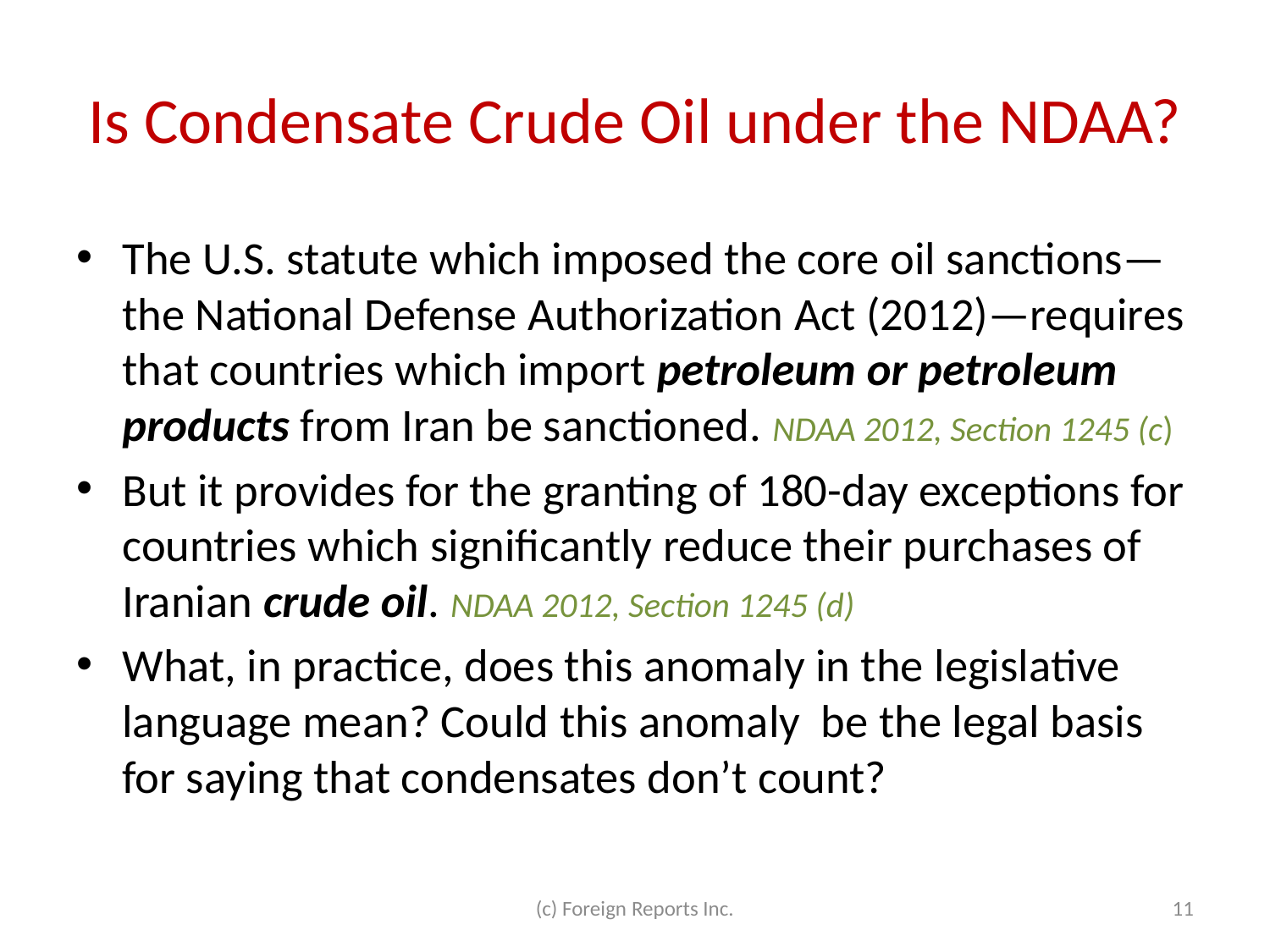

# Is Condensate Crude Oil under the NDAA?
The U.S. statute which imposed the core oil sanctions—the National Defense Authorization Act (2012)—requires that countries which import petroleum or petroleum products from Iran be sanctioned. NDAA 2012, Section 1245 (c)
But it provides for the granting of 180-day exceptions for countries which significantly reduce their purchases of Iranian crude oil. NDAA 2012, Section 1245 (d)
What, in practice, does this anomaly in the legislative language mean? Could this anomaly  be the legal basis for saying that condensates don’t count?
(c) Foreign Reports Inc.
11